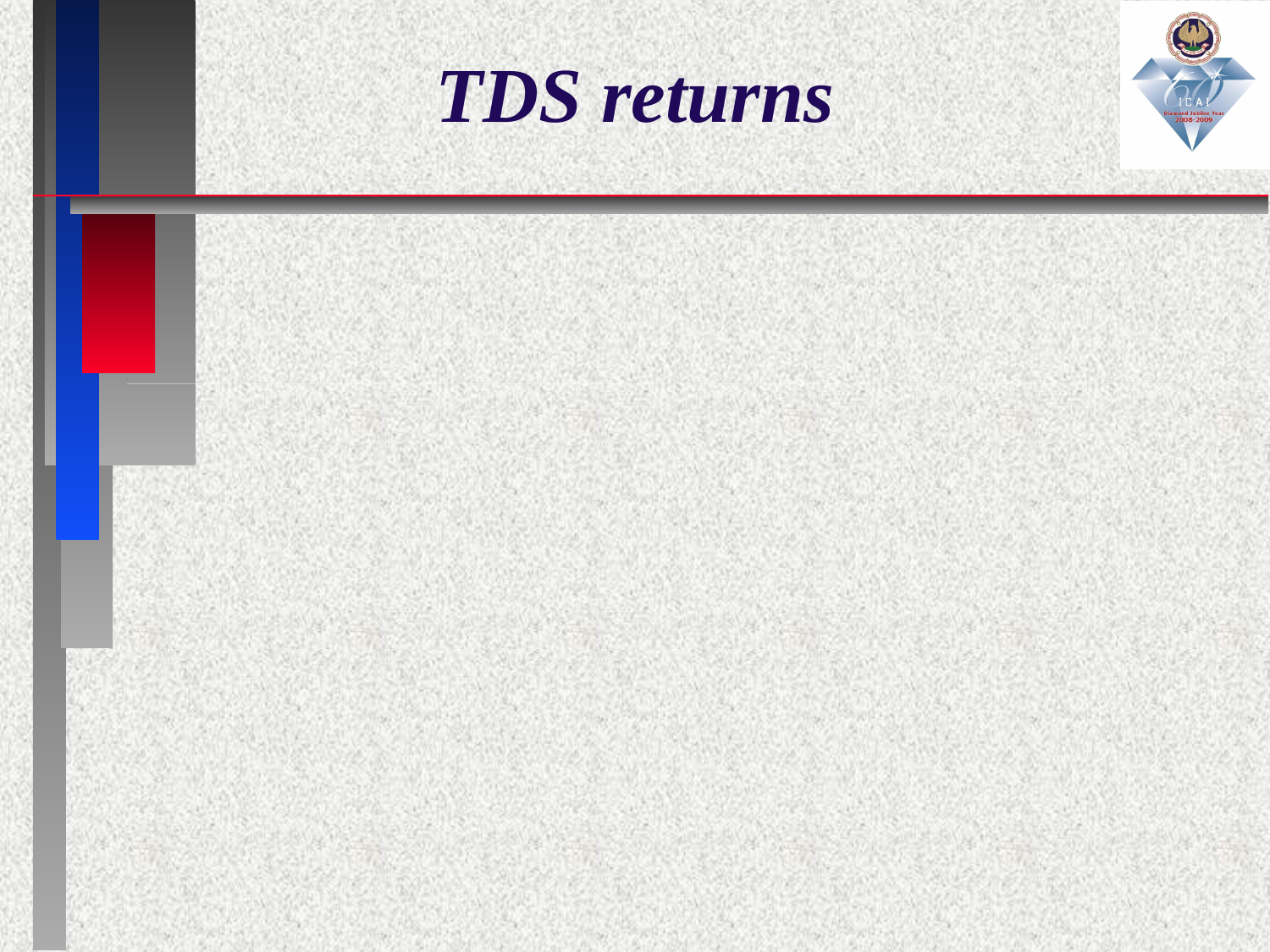

# TDS returns
Applicable from 01st October 2009